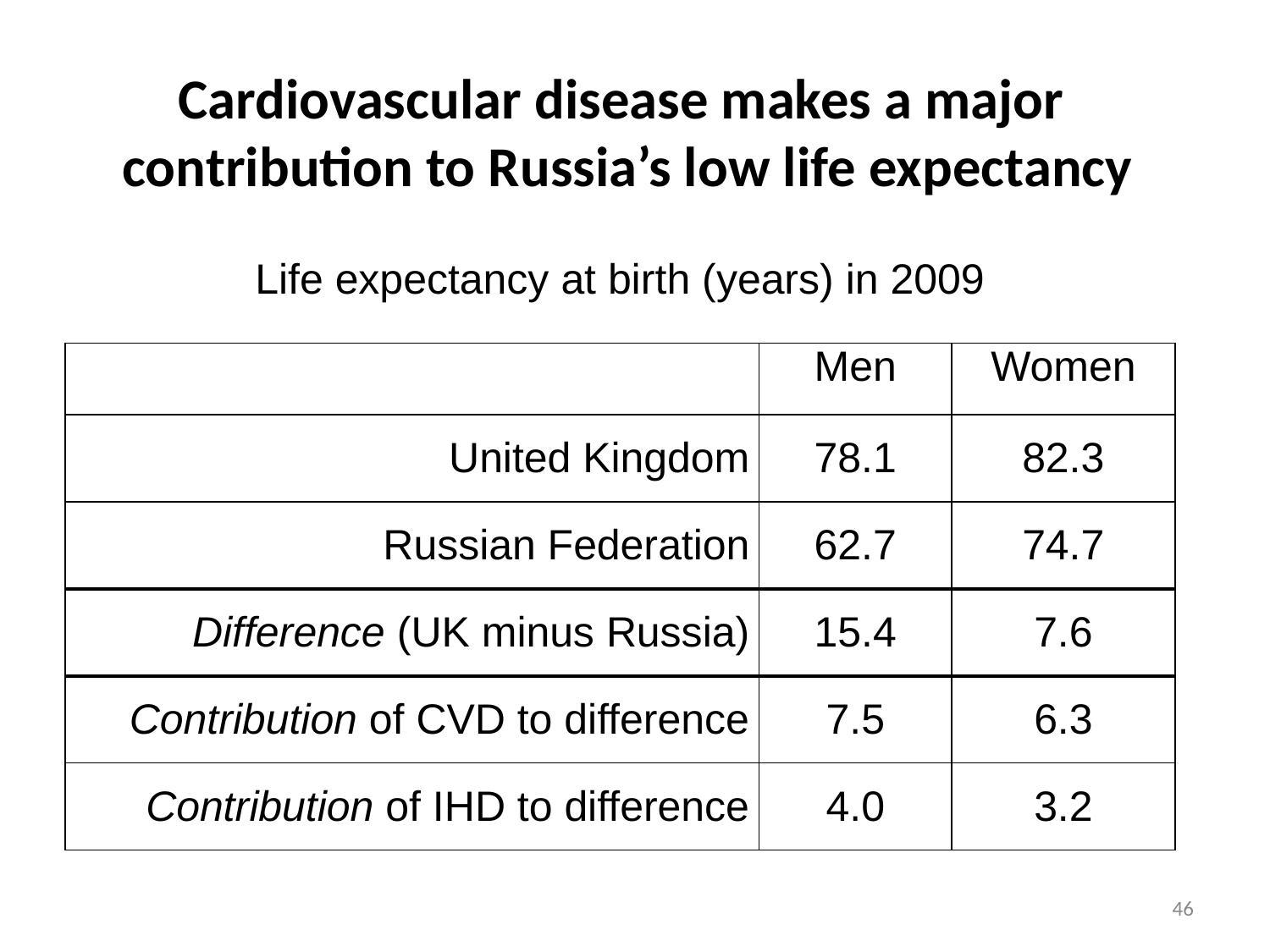

Cardiovascular disease makes a major
contribution to Russia’s low life expectancy
| Life expectancy at birth (years) in 2009 |  |  |
| --- | --- | --- |
|  | Men | Women |
| United Kingdom | 78.1 | 82.3 |
| Russian Federation | 62.7 | 74.7 |
| Difference (UK minus Russia) | 15.4 | 7.6 |
| Contribution of CVD to difference | 7.5 | 6.3 |
| Contribution of IHD to difference | 4.0 | 3.2 |
46